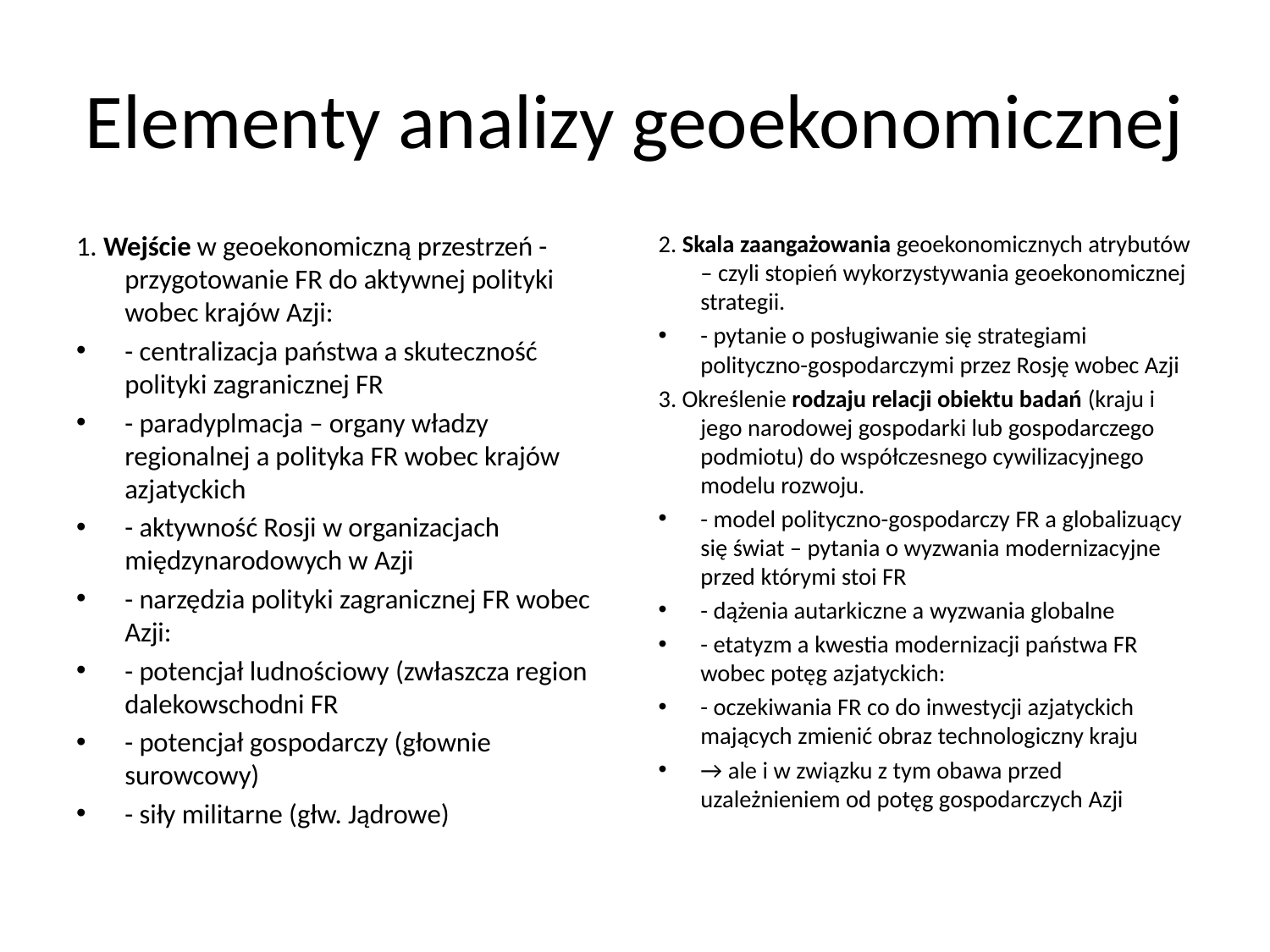

# Elementy analizy geoekonomicznej
1. Wejście w geoekonomiczną przestrzeń - przygotowanie FR do aktywnej polityki wobec krajów Azji:
	- centralizacja państwa a skuteczność polityki zagranicznej FR
	- paradyplmacja – organy władzy regionalnej a polityka FR wobec krajów azjatyckich
- aktywność Rosji w organizacjach międzynarodowych w Azji
- narzędzia polityki zagranicznej FR wobec Azji:
	- potencjał ludnościowy (zwłaszcza region dalekowschodni FR
	- potencjał gospodarczy (głownie surowcowy)
	- siły militarne (głw. Jądrowe)

2. Skala zaangażowania geoekonomicznych atrybutów – czyli stopień wykorzystywania geoekonomicznej strategii.
- pytanie o posługiwanie się strategiami polityczno-gospodarczymi przez Rosję wobec Azji
3. Określenie rodzaju relacji obiektu badań (kraju i jego narodowej gospodarki lub gospodarczego podmiotu) do współczesnego cywilizacyjnego modelu rozwoju.
- model polityczno-gospodarczy FR a globalizuący się świat – pytania o wyzwania modernizacyjne przed którymi stoi FR
- dążenia autarkiczne a wyzwania globalne
- etatyzm a kwestia modernizacji państwa FR wobec potęg azjatyckich:
	- oczekiwania FR co do inwestycji azjatyckich mających zmienić obraz technologiczny kraju
	→ ale i w związku z tym obawa przed uzależnieniem od potęg gospodarczych Azji